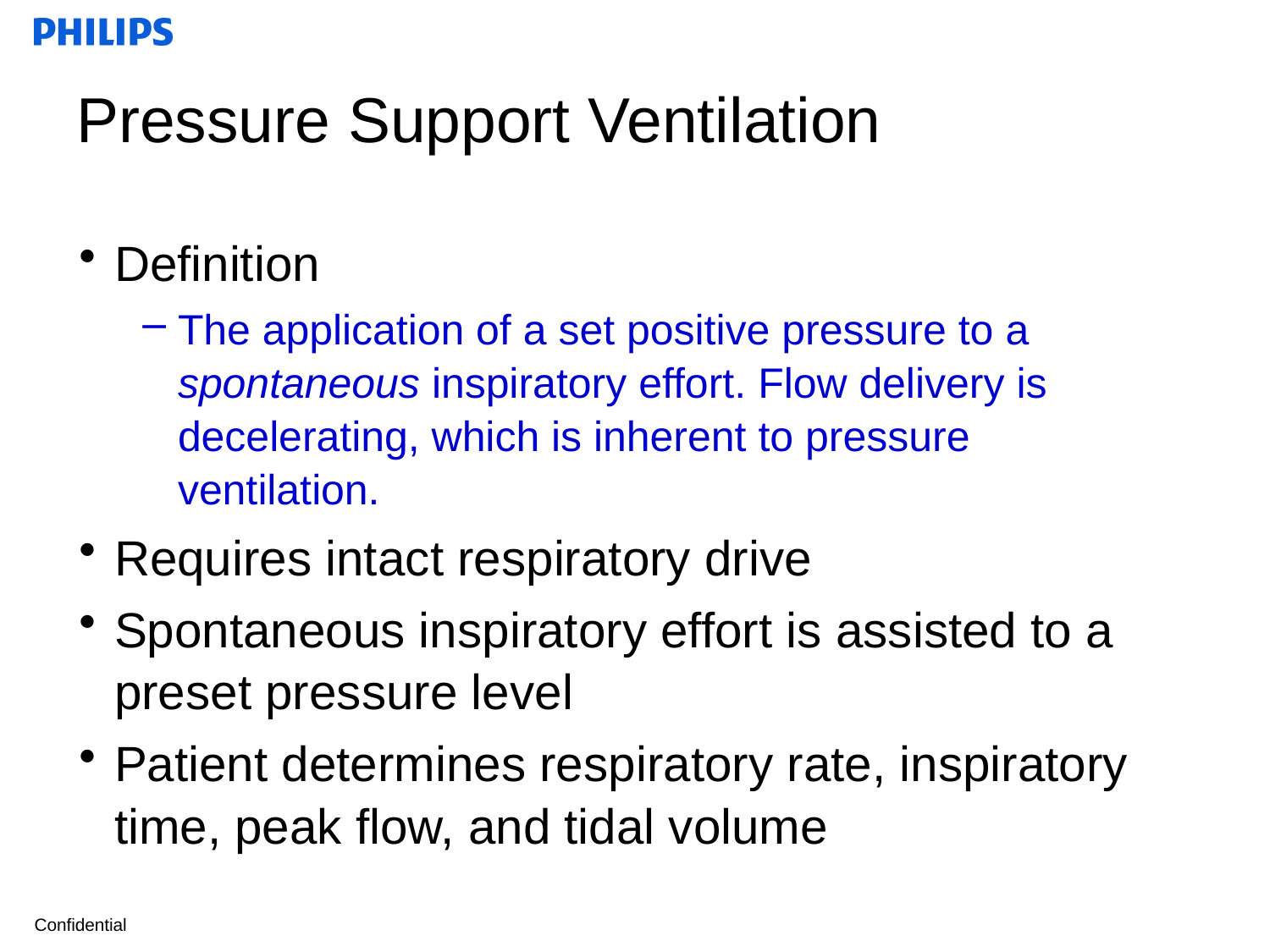

# Pressure Support Ventilation
Definition
The application of a set positive pressure to a spontaneous inspiratory effort. Flow delivery is  decelerating, which is inherent to pressure ventilation.
Requires intact respiratory drive
Spontaneous inspiratory effort is assisted to a preset pressure level
Patient determines respiratory rate, inspiratory time, peak flow, and tidal volume